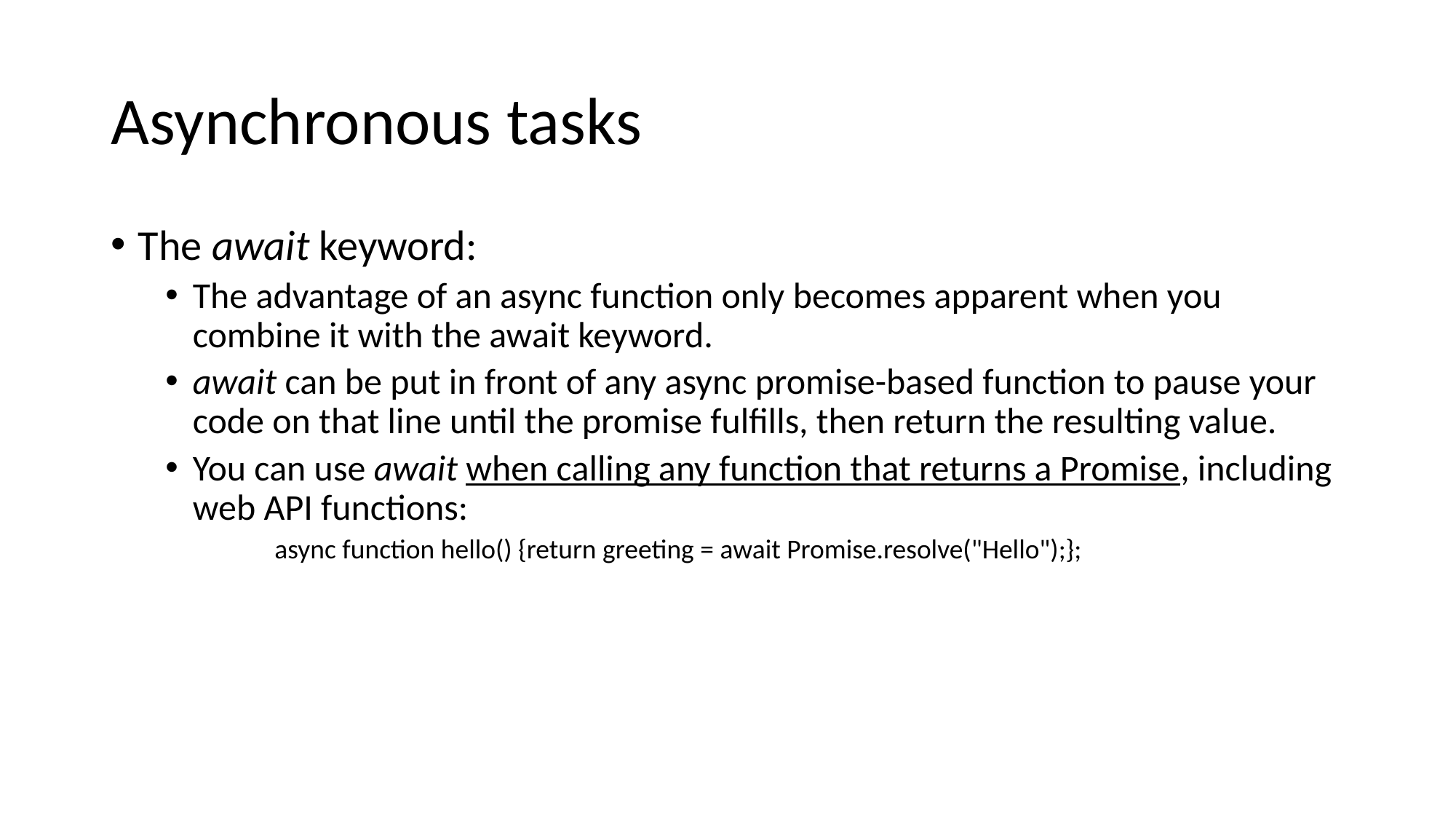

# Asynchronous tasks
The await keyword:
The advantage of an async function only becomes apparent when you combine it with the await keyword.
await can be put in front of any async promise-based function to pause your code on that line until the promise fulfills, then return the resulting value.
You can use await when calling any function that returns a Promise, including web API functions:
async function hello() {return greeting = await Promise.resolve("Hello");};